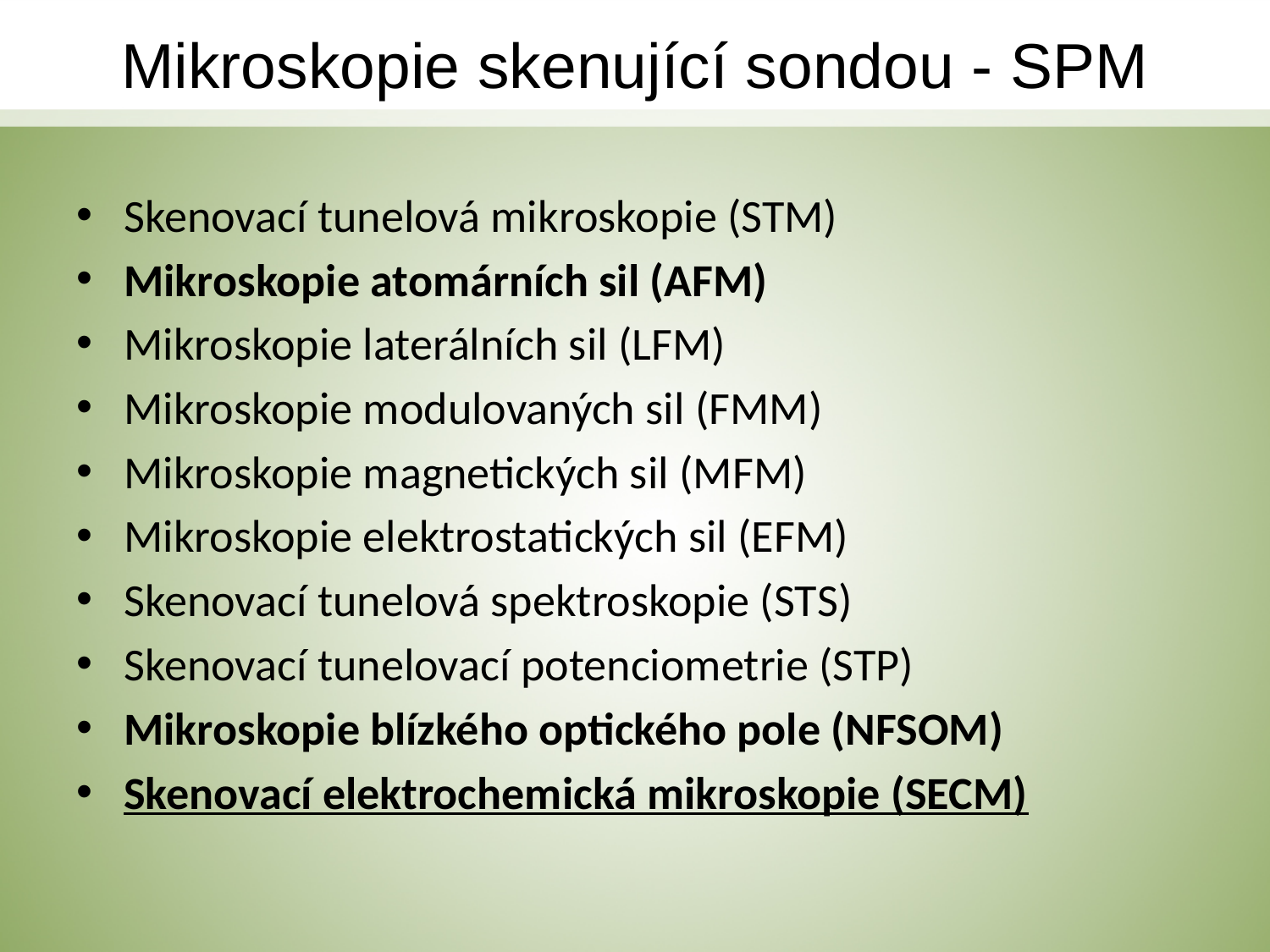

# Mikroskopie skenující sondou - SPM
Skenovací tunelová mikroskopie (STM)
Mikroskopie atomárních sil (AFM)
Mikroskopie laterálních sil (LFM)
Mikroskopie modulovaných sil (FMM)
Mikroskopie magnetických sil (MFM)
Mikroskopie elektrostatických sil (EFM)
Skenovací tunelová spektroskopie (STS)
Skenovací tunelovací potenciometrie (STP)
Mikroskopie blízkého optického pole (NFSOM)
Skenovací elektrochemická mikroskopie (SECM)